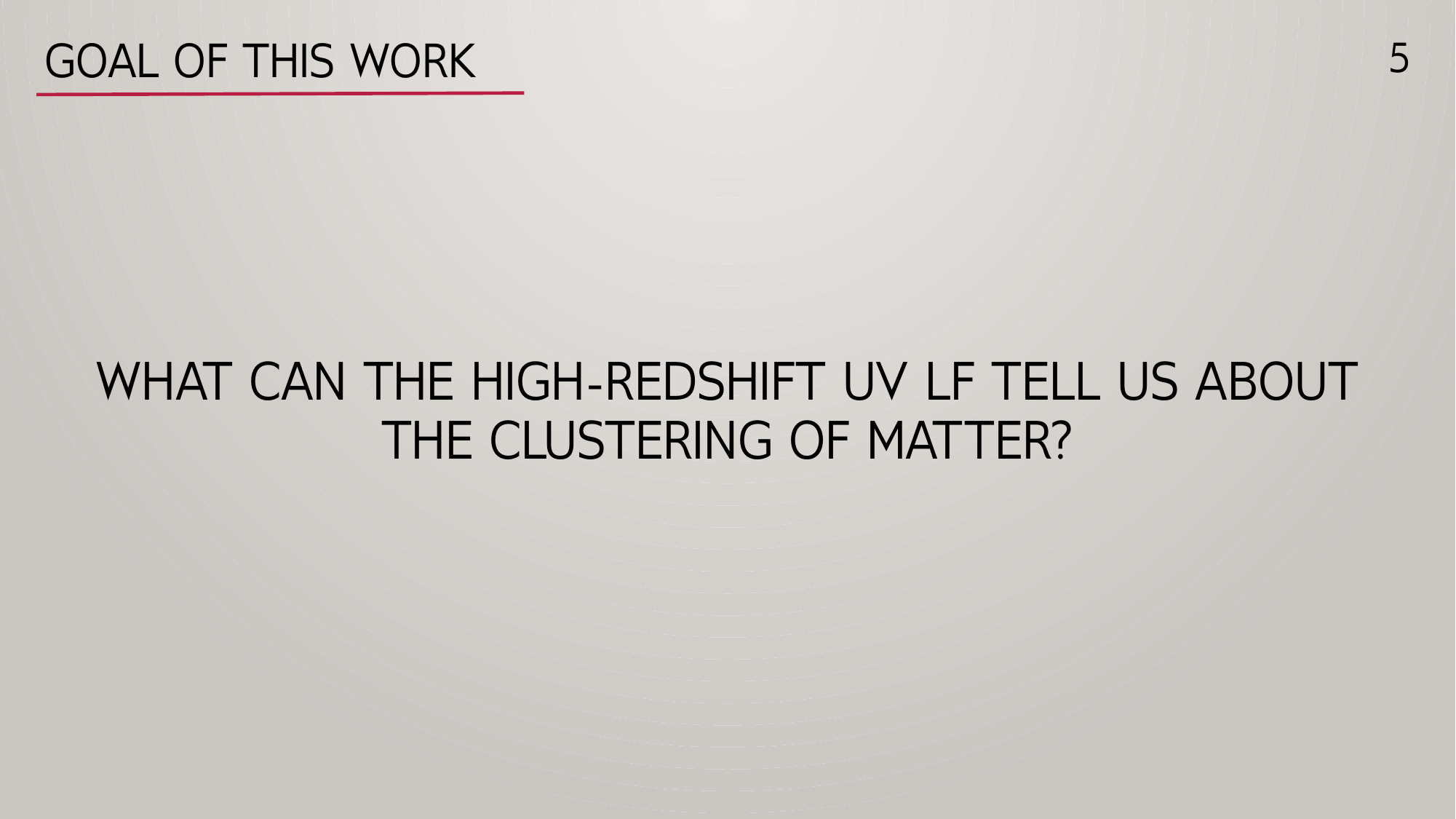

Goal of this Work
5
What can The high-redshift UV LF tell us about the clustering of matter?